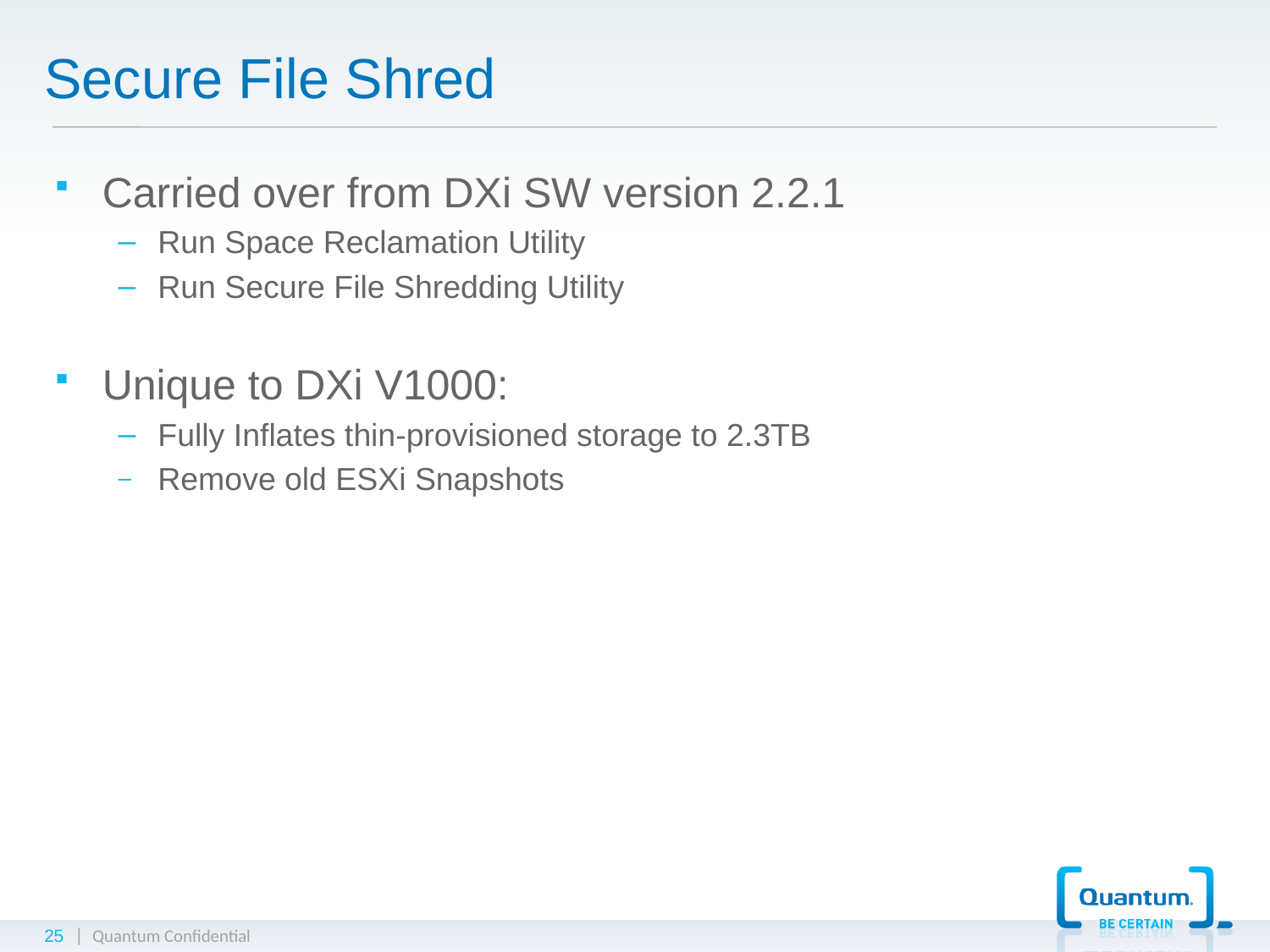

# Secure File Shred
Carried over from DXi SW version 2.2.1
Run Space Reclamation Utility
Run Secure File Shredding Utility

Unique to DXi V1000:
Fully Inflates thin-provisioned storage to 2.3TB
Remove old ESXi Snapshots

25